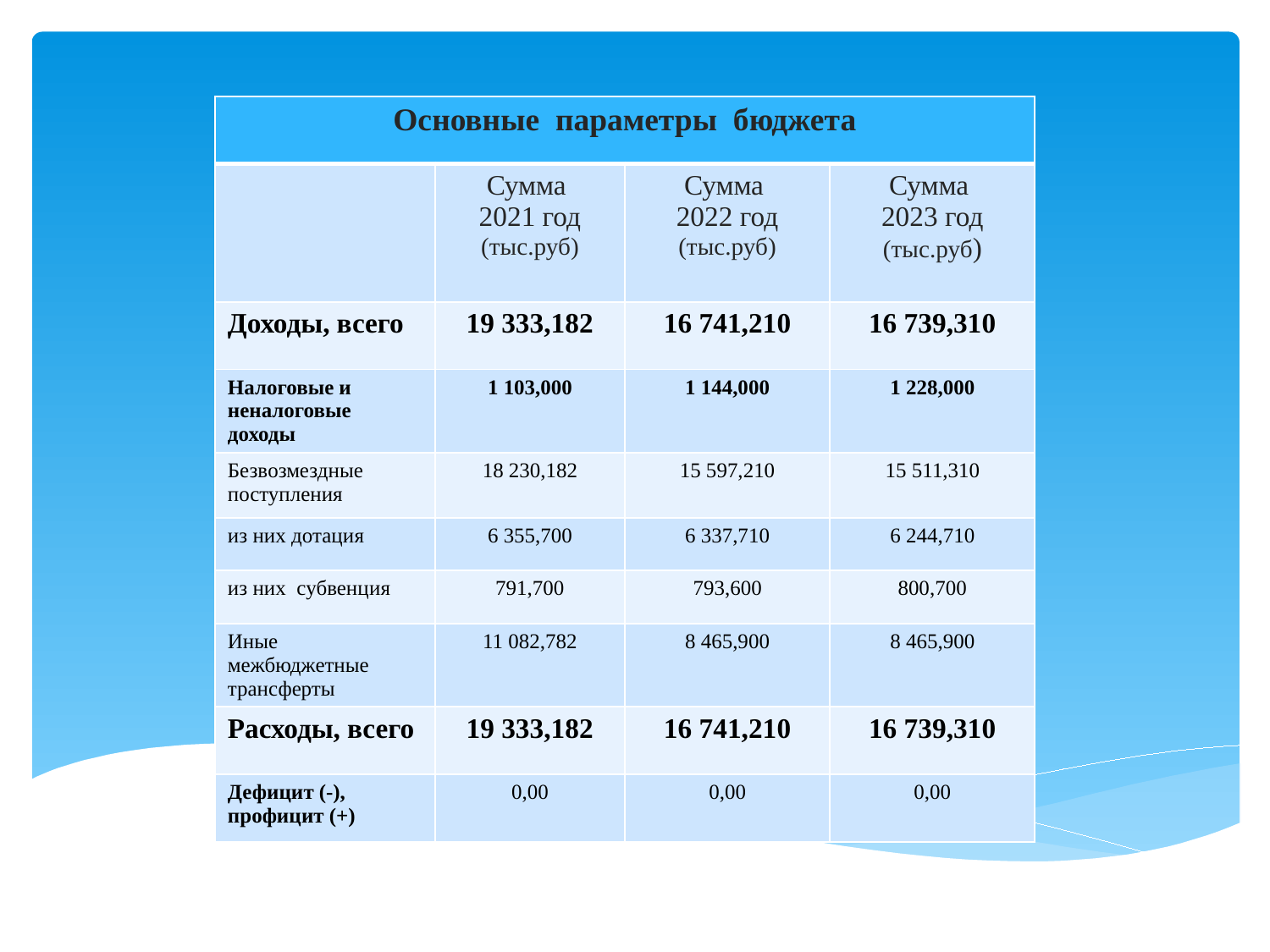

# ДОХОДНАЯ  ЧАСТЬ БЮДЖЕТА
| Основные параметры бюджета |  |  |  |
| --- | --- | --- | --- |
|  | Сумма 2021 год (тыс.руб) | Сумма 2022 год (тыс.руб) | Сумма 2023 год (тыс.руб) |
| Доходы, всего | 19 333,182 | 16 741,210 | 16 739,310 |
| Налоговые и неналоговые доходы | 1 103,000 | 1 144,000 | 1 228,000 |
| Безвозмездные поступления | 18 230,182 | 15 597,210 | 15 511,310 |
| из них дотация | 6 355,700 | 6 337,710 | 6 244,710 |
| из них субвенция | 791,700 | 793,600 | 800,700 |
| Иные межбюджетные трансферты | 11 082,782 | 8 465,900 | 8 465,900 |
| Расходы, всего | 19 333,182 | 16 741,210 | 16 739,310 |
| Дефицит (-), профицит (+) | 0,00 | 0,00 | 0,00 |